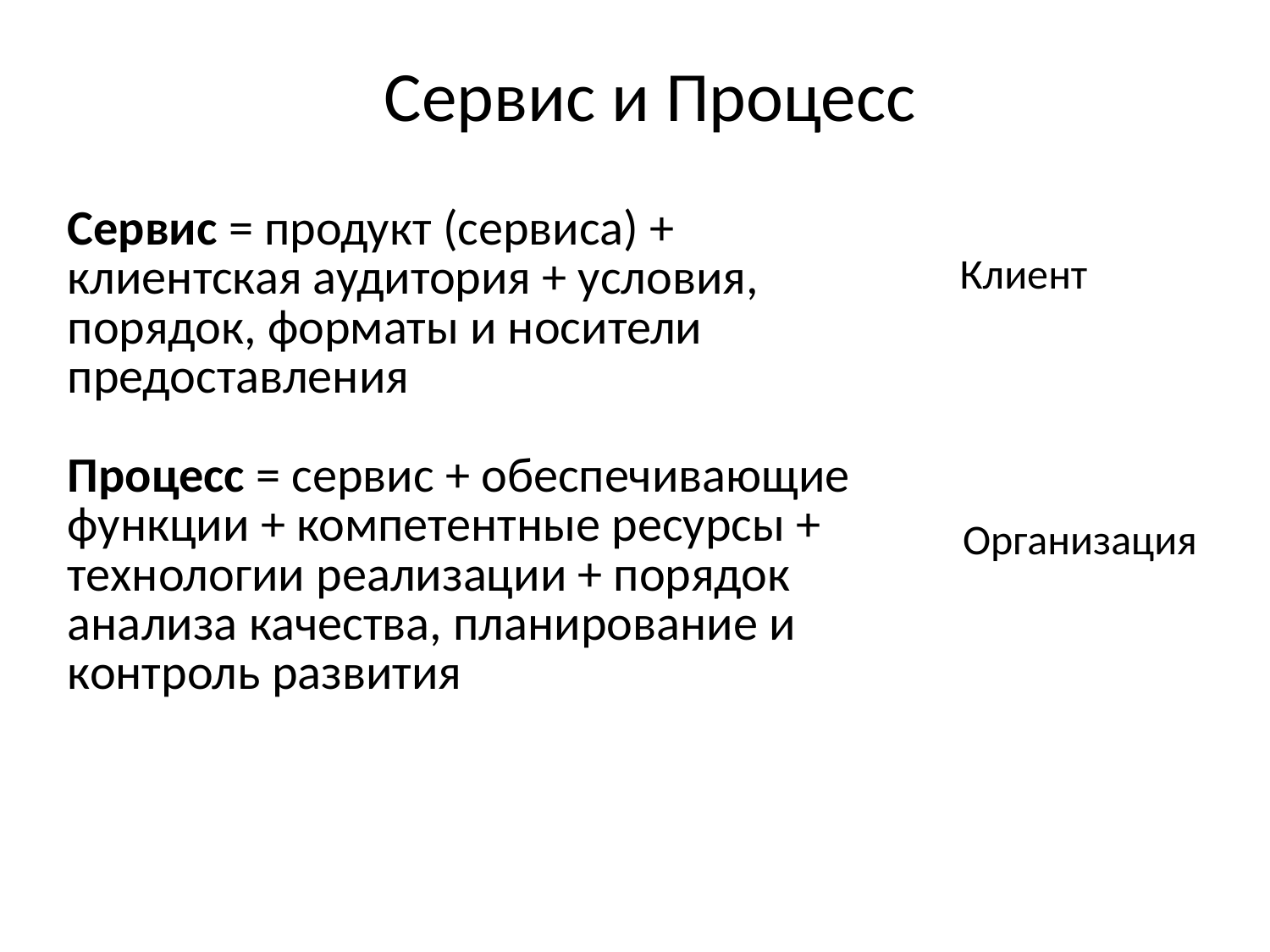

# Сервис и Процесс
Сервис = продукт (сервиса) + клиентская аудитория + условия, порядок, форматы и носители предоставления

Процесс = сервис + обеспечивающие функции + компетентные ресурсы + технологии реализации + порядок анализа качества, планирование и контроль развития
Клиент
Организация